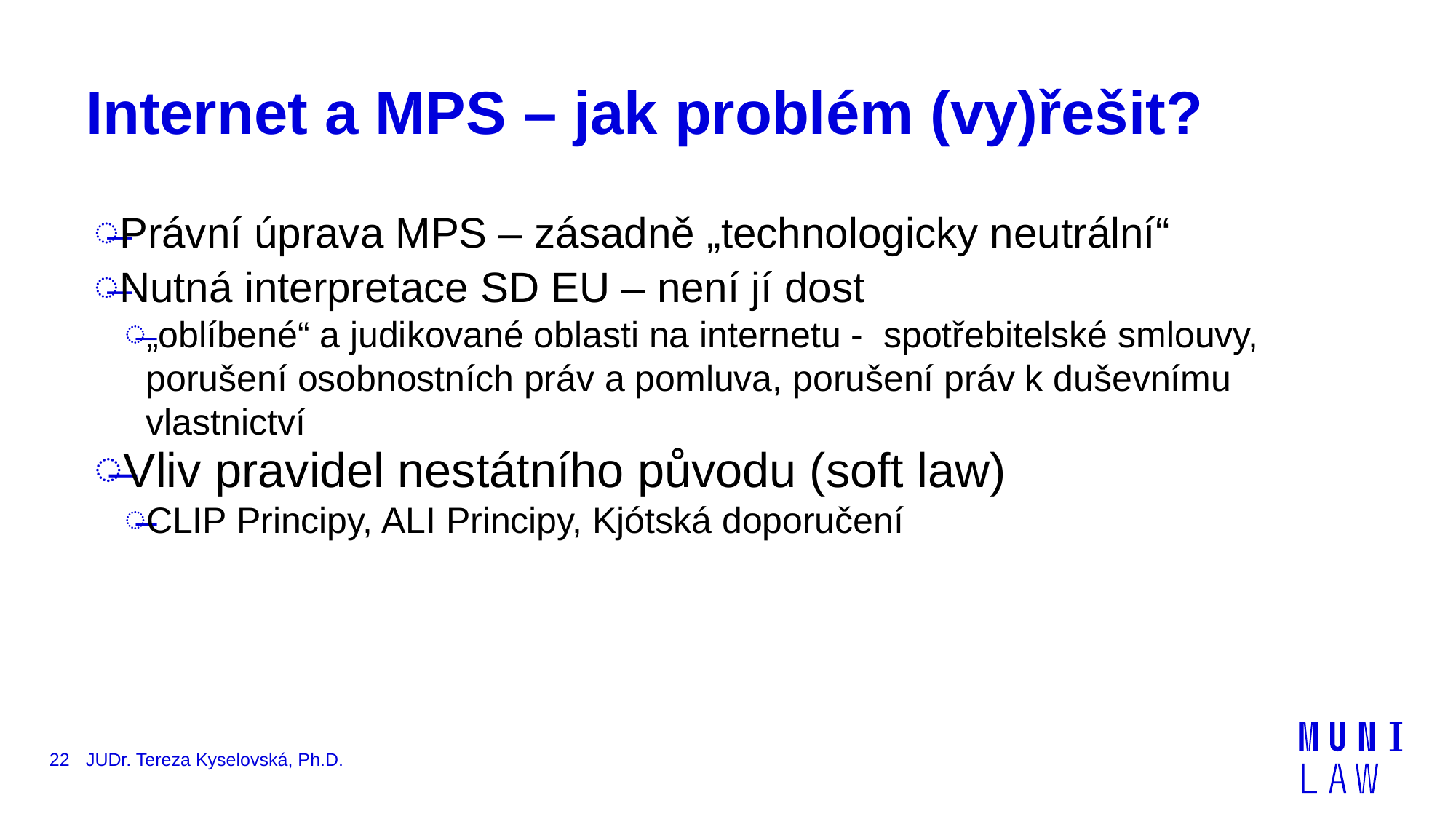

# Internet a MPS – jak problém (vy)řešit?
Právní úprava MPS – zásadně „technologicky neutrální“
Nutná interpretace SD EU – není jí dost
„oblíbené“ a judikované oblasti na internetu -  spotřebitelské smlouvy, porušení osobnostních práv a pomluva, porušení práv k duševnímu vlastnictví
Vliv pravidel nestátního původu (soft law)
CLIP Principy, ALI Principy, Kjótská doporučení
22
JUDr. Tereza Kyselovská, Ph.D.